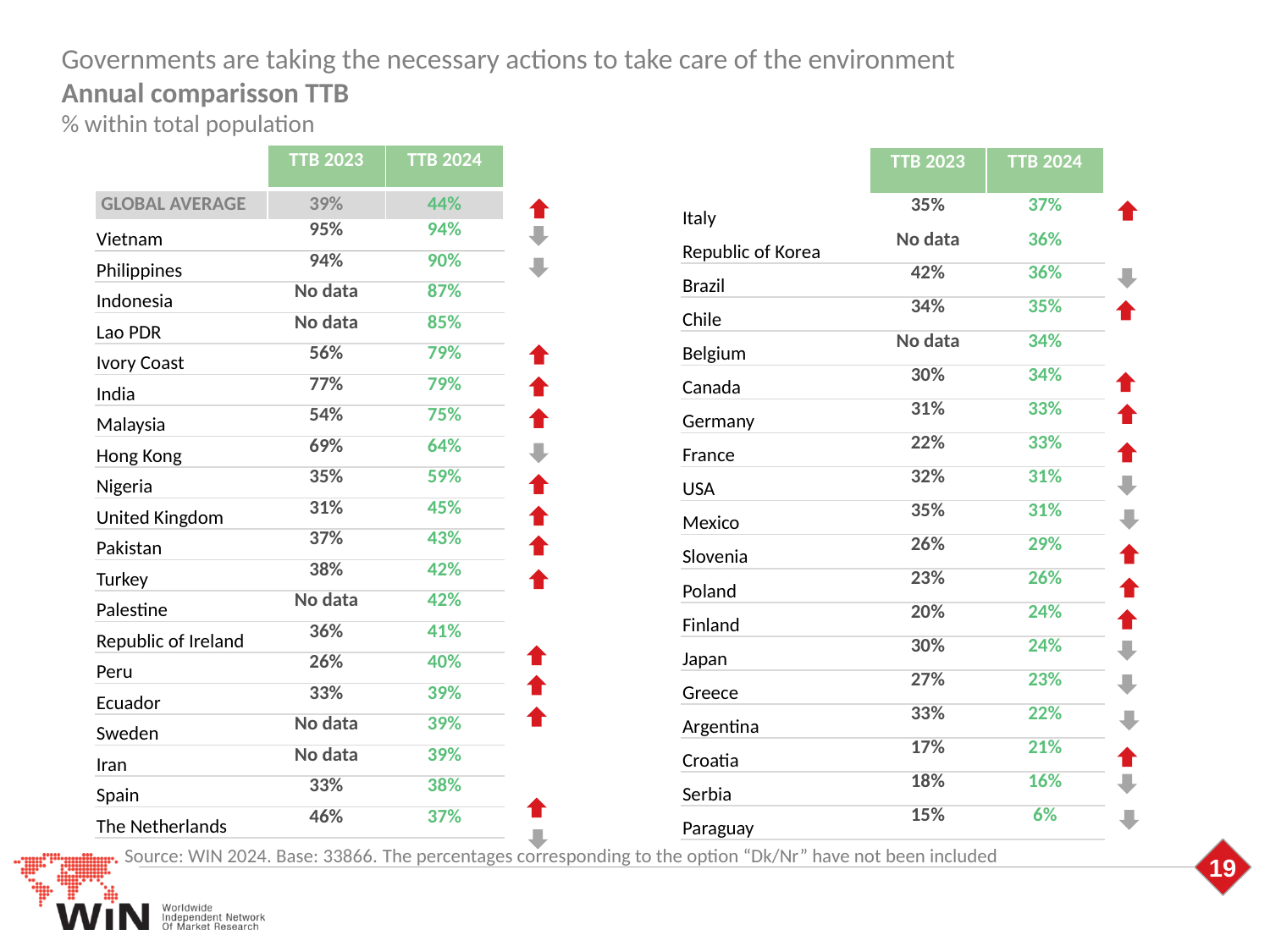

Governments are taking the necessary actions to take care of the environment
Annual comparisson TTB
% within total population
|  | TTB 2023 | TTB 2024 |
| --- | --- | --- |
| GLOBAL AVERAGE | 39% | 44% |
| Vietnam | 95% | 94% |
| Philippines | 94% | 90% |
| Indonesia | No data | 87% |
| Lao PDR | No data | 85% |
| Ivory Coast | 56% | 79% |
| India | 77% | 79% |
| Malaysia | 54% | 75% |
| Hong Kong | 69% | 64% |
| Nigeria | 35% | 59% |
| United Kingdom | 31% | 45% |
| Pakistan | 37% | 43% |
| Turkey | 38% | 42% |
| Palestine | No data | 42% |
| Republic of Ireland | 36% | 41% |
| Peru | 26% | 40% |
| Ecuador | 33% | 39% |
| Sweden | No data | 39% |
| Iran | No data | 39% |
| Spain | 33% | 38% |
| The Netherlands | 46% | 37% |
|  | TTB 2023 | TTB 2024 |
| --- | --- | --- |
| Italy | 35% | 37% |
| Republic of Korea | No data | 36% |
| Brazil | 42% | 36% |
| Chile | 34% | 35% |
| Belgium | No data | 34% |
| Canada | 30% | 34% |
| Germany | 31% | 33% |
| France | 22% | 33% |
| USA | 32% | 31% |
| Mexico | 35% | 31% |
| Slovenia | 26% | 29% |
| Poland | 23% | 26% |
| Finland | 20% | 24% |
| Japan | 30% | 24% |
| Greece | 27% | 23% |
| Argentina | 33% | 22% |
| Croatia | 17% | 21% |
| Serbia | 18% | 16% |
| Paraguay | 15% | 6% |

Source: WIN 2024. Base: 33866. The percentages corresponding to the option “Dk/Nr” have not been included